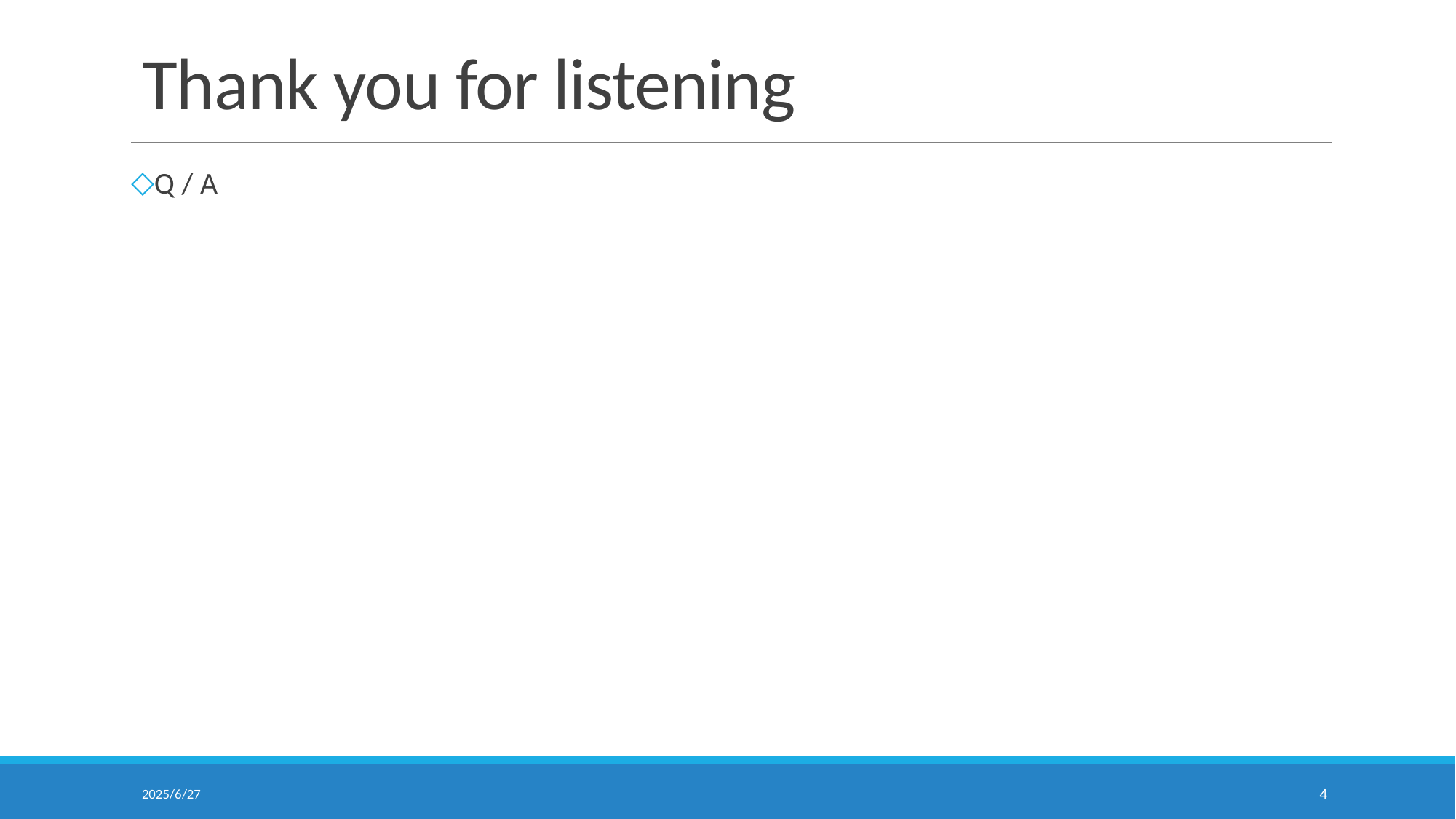

# Thank you for listening
Q / A
2025/6/27
4